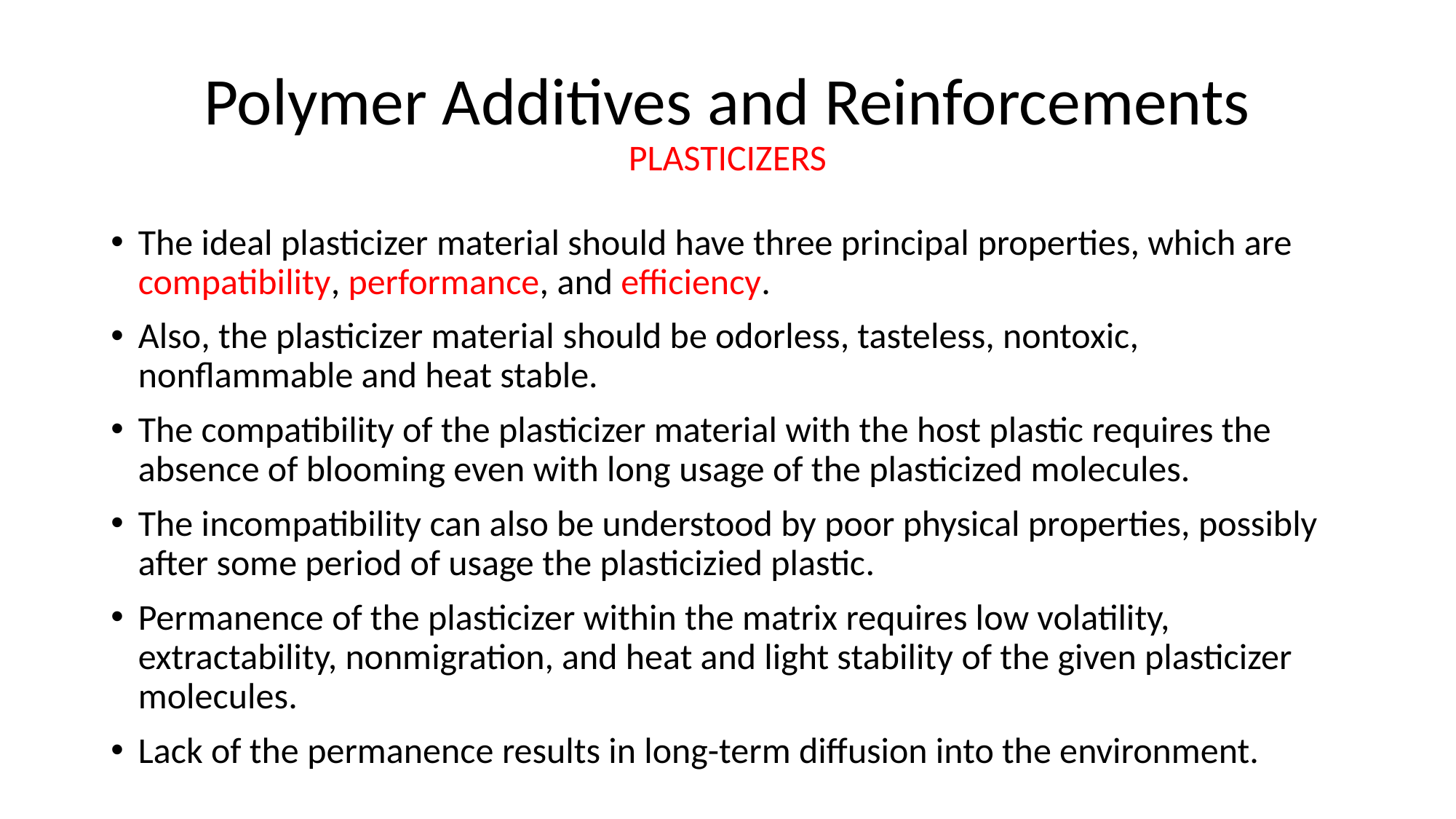

# Polymer Additives and Reinforcements PLASTICIZERS
The ideal plasticizer material should have three principal properties, which are compatibility, performance, and efficiency.
Also, the plasticizer material should be odorless, tasteless, nontoxic, nonflammable and heat stable.
The compatibility of the plasticizer material with the host plastic requires the absence of blooming even with long usage of the plasticized molecules.
The incompatibility can also be understood by poor physical properties, possibly after some period of usage the plasticizied plastic.
Permanence of the plasticizer within the matrix requires low volatility, extractability, nonmigration, and heat and light stability of the given plasticizer molecules.
Lack of the permanence results in long-term diffusion into the environment.